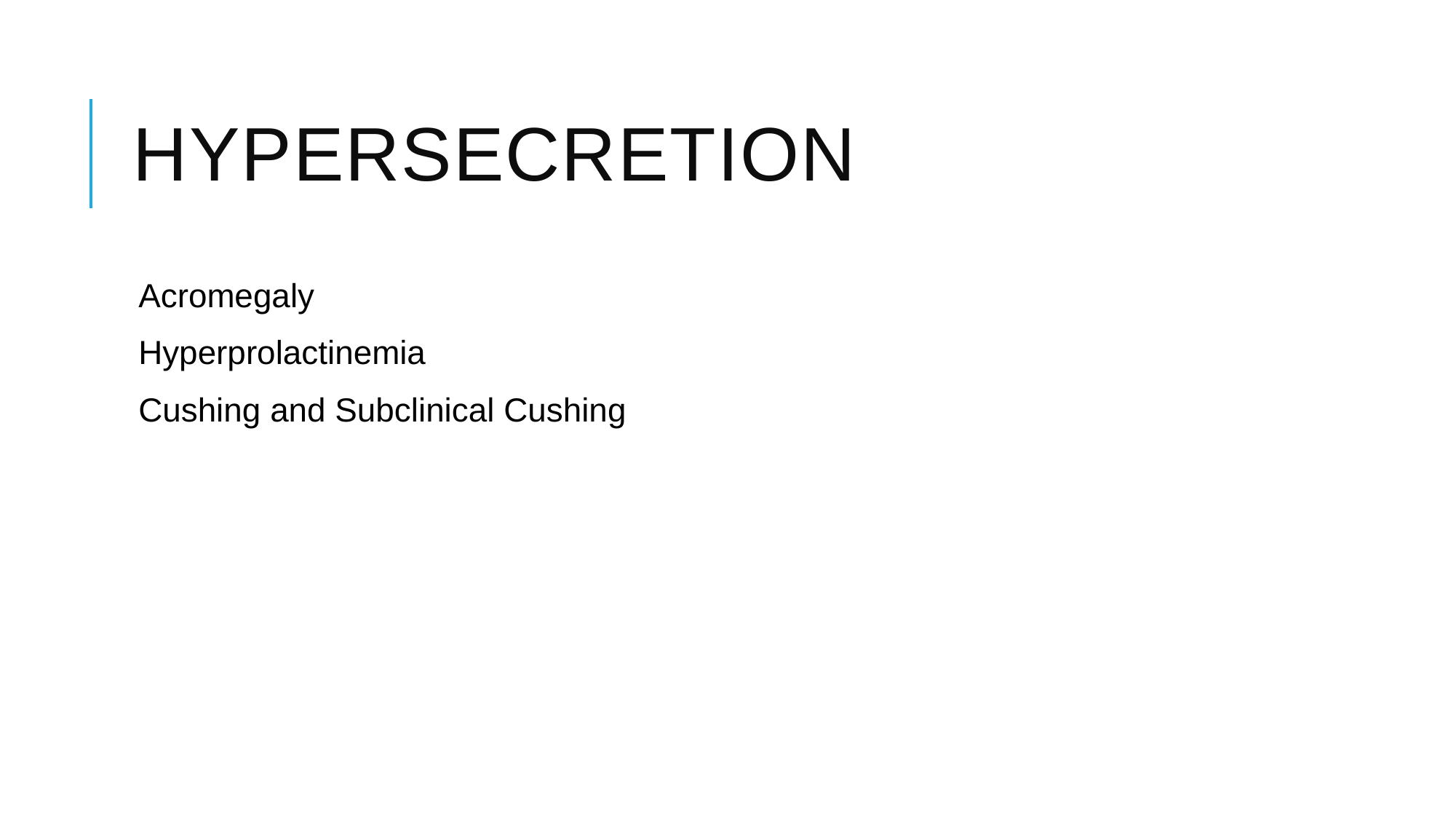

# hypersecretion
Acromegaly
Hyperprolactinemia
Cushing and Subclinical Cushing